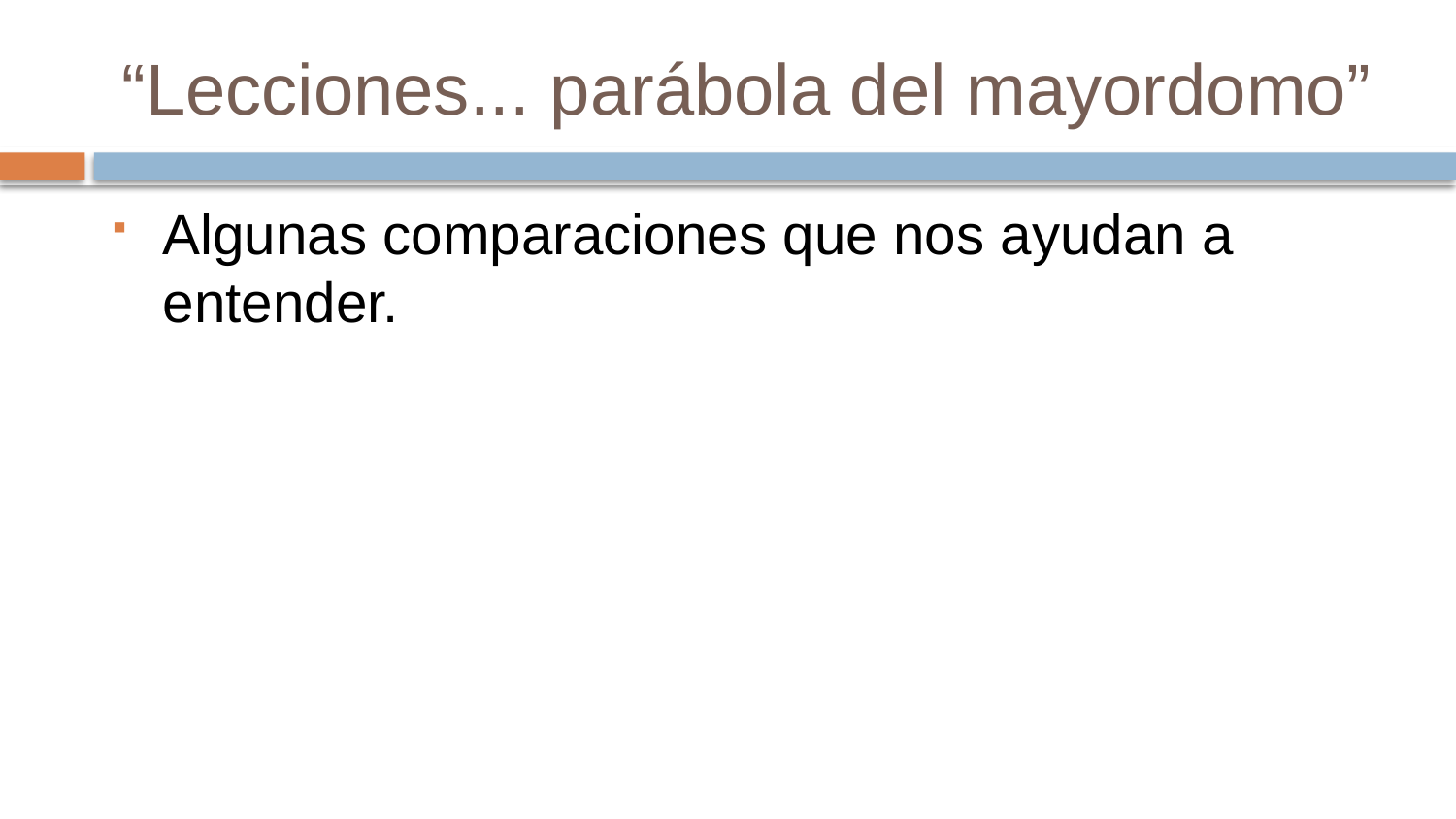

# “Lecciones... parábola del mayordomo”
Algunas comparaciones que nos ayudan a entender.